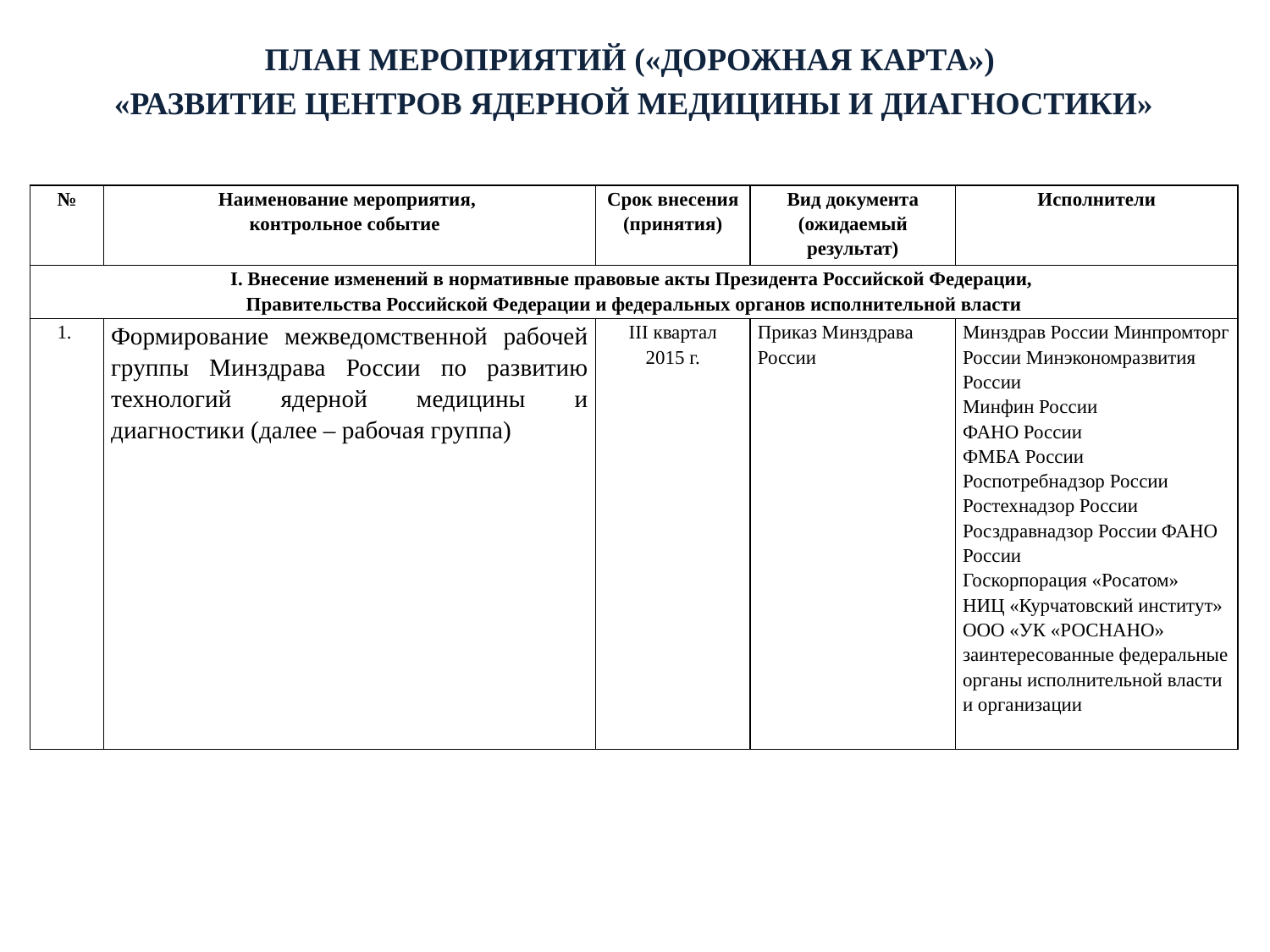

ПЛАН МЕРОПРИЯТИЙ («ДОРОЖНАЯ КАРТА»)
 «РАЗВИТИЕ ЦЕНТРОВ ЯДЕРНОЙ МЕДИЦИНЫ И ДИАГНОСТИКИ»
| № | Наименование мероприятия, контрольное событие | Срок внесения (принятия) | Вид документа (ожидаемый результат) | Исполнители |
| --- | --- | --- | --- | --- |
| I. Внесение изменений в нормативные правовые акты Президента Российской Федерации, Правительства Российской Федерации и федеральных органов исполнительной власти |  |  |  |  |
| 1. | Формирование межведомственной рабочей группы Минздрава России по развитию технологий ядерной медицины и диагностики (далее – рабочая группа) | III квартал 2015 г. | Приказ Минздрава России | Минздрав России Минпромторг России Минэкономразвития России Минфин России ФАНО России ФМБА России Роспотребнадзор России Ростехнадзор России Росздравнадзор России ФАНО России Госкорпорация «Росатом» НИЦ «Курчатовский институт» ООО «УК «РОСНАНО» заинтересованные федеральные органы исполнительной власти и организации |